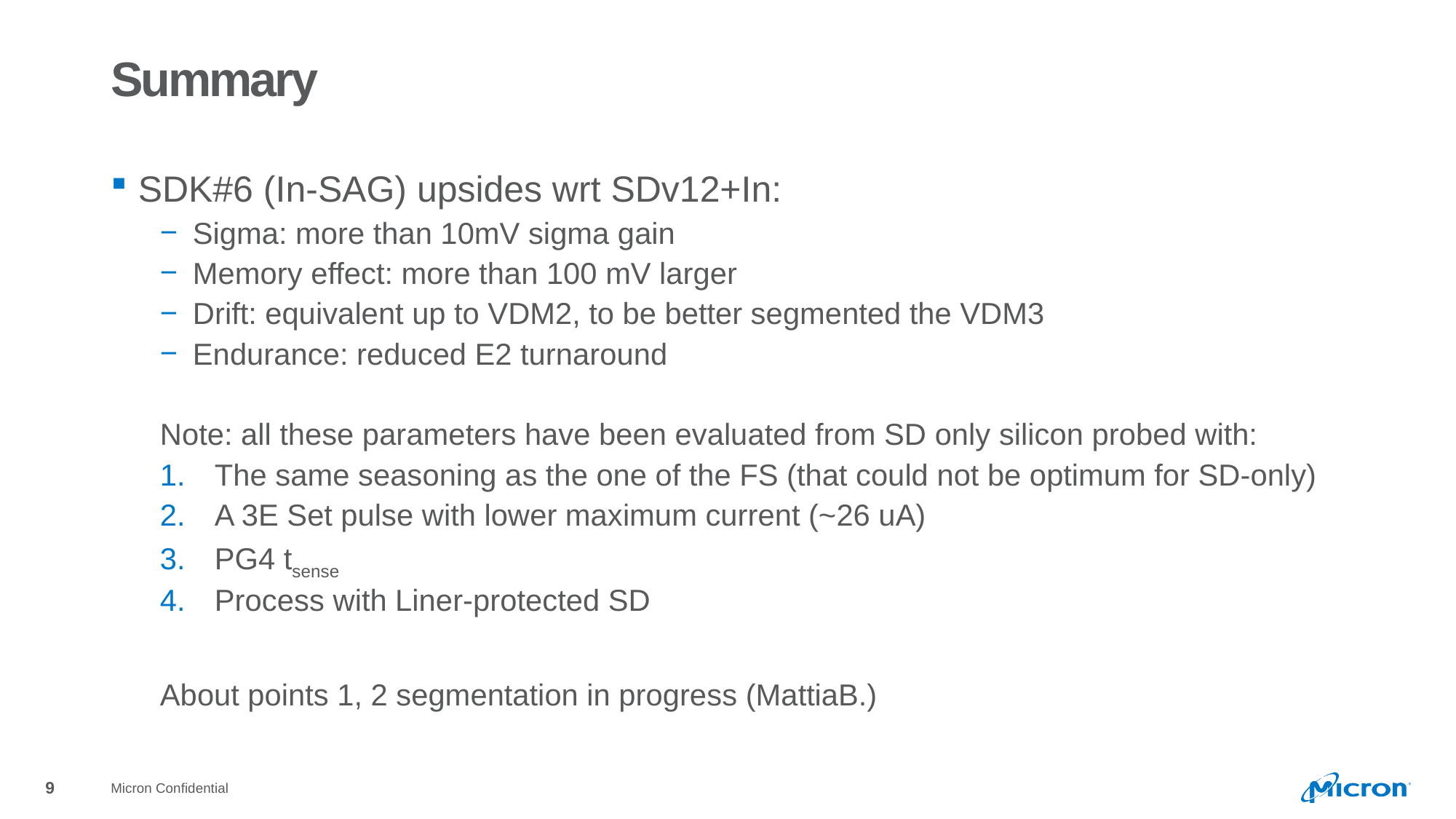

# Summary
SDK#6 (In-SAG) upsides wrt SDv12+In:
Sigma: more than 10mV sigma gain
Memory effect: more than 100 mV larger
Drift: equivalent up to VDM2, to be better segmented the VDM3
Endurance: reduced E2 turnaround

Note: all these parameters have been evaluated from SD only silicon probed with:
The same seasoning as the one of the FS (that could not be optimum for SD-only)
A 3E Set pulse with lower maximum current (~26 uA)
PG4 tsense
Process with Liner-protected SD

About points 1, 2 segmentation in progress (MattiaB.)

Micron Confidential
9